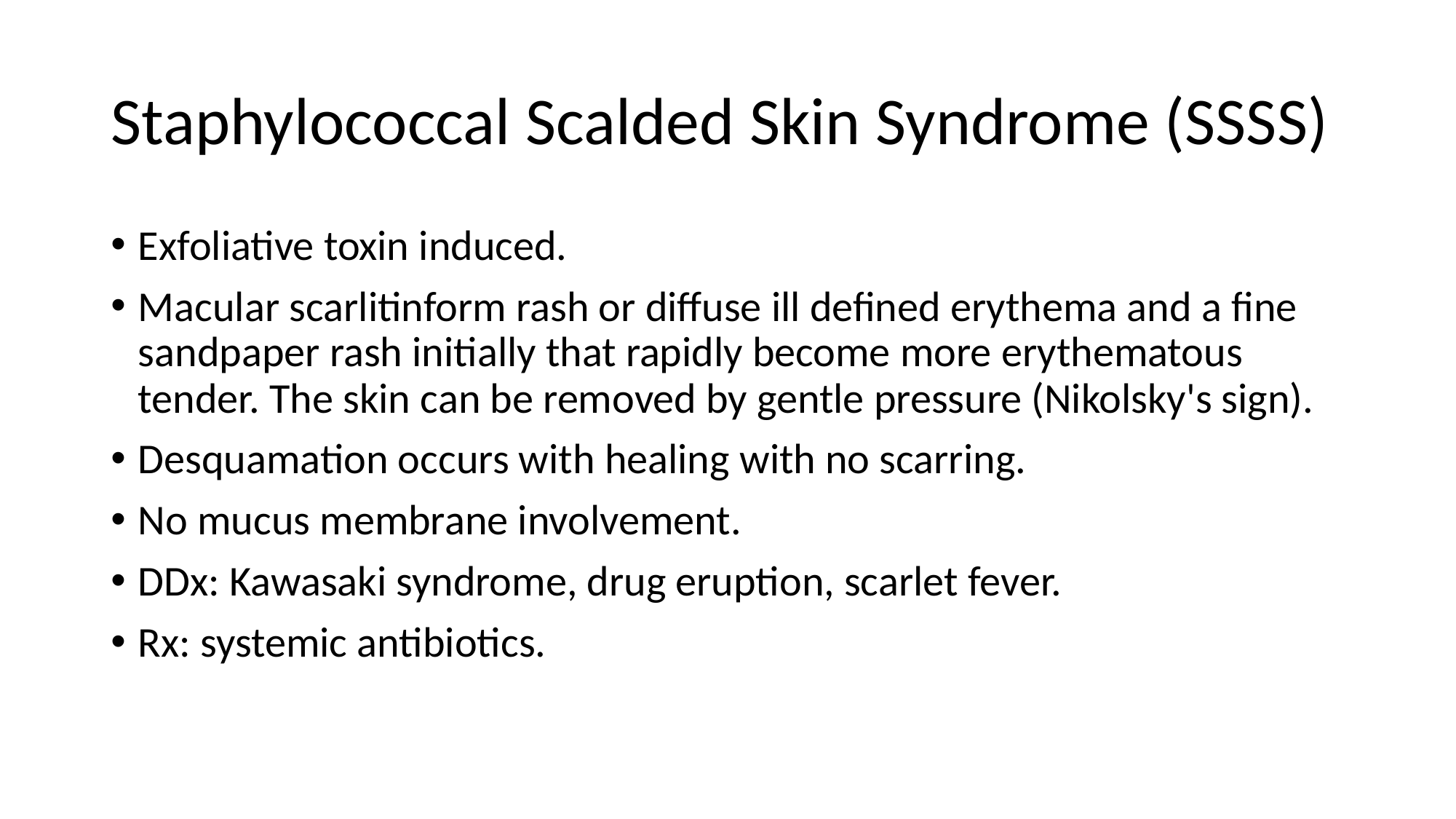

# Staphylococcal Scalded Skin Syndrome (SSSS)
Exfoliative toxin induced.
Macular scarlitinform rash or diffuse ill defined erythema and a fine sandpaper rash initially that rapidly become more erythematous tender. The skin can be removed by gentle pressure (Nikolsky's sign).
Desquamation occurs with healing with no scarring.
No mucus membrane involvement.
DDx: Kawasaki syndrome, drug eruption, scarlet fever.
Rx: systemic antibiotics.